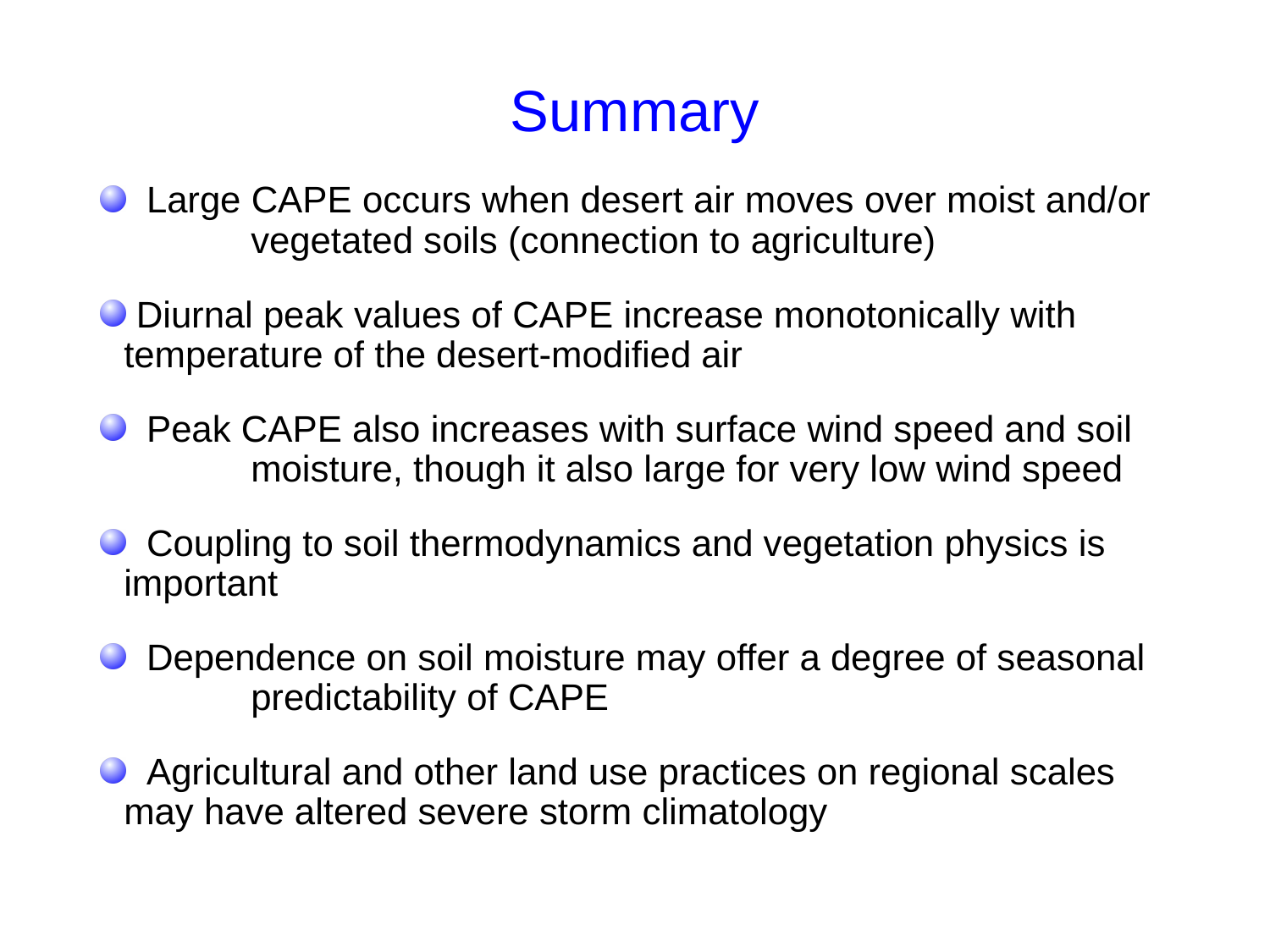

# Summary
  Large CAPE occurs when desert air moves over moist and/or 	vegetated soils (connection to agriculture)
 Diurnal peak values of CAPE increase monotonically with 	temperature of the desert-modified air
  Peak CAPE also increases with surface wind speed and soil 	moisture, though it also large for very low wind speed
  Coupling to soil thermodynamics and vegetation physics is 	important
  Dependence on soil moisture may offer a degree of seasonal 	predictability of CAPE
  Agricultural and other land use practices on regional scales 	may have altered severe storm climatology